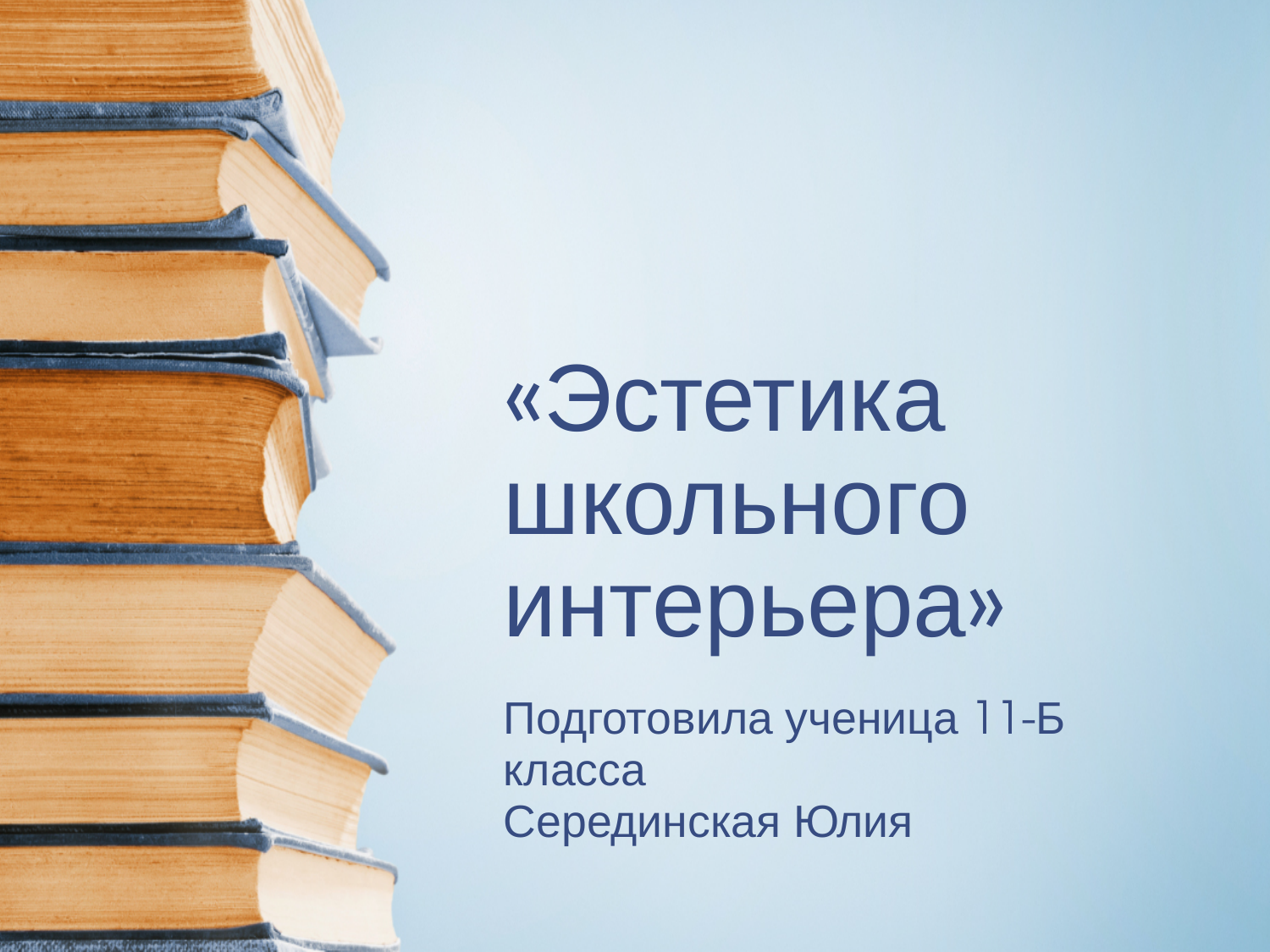

# «Эстетика школьного интерьера»
Подготовила ученица 11-Б класса
Серединская Юлия